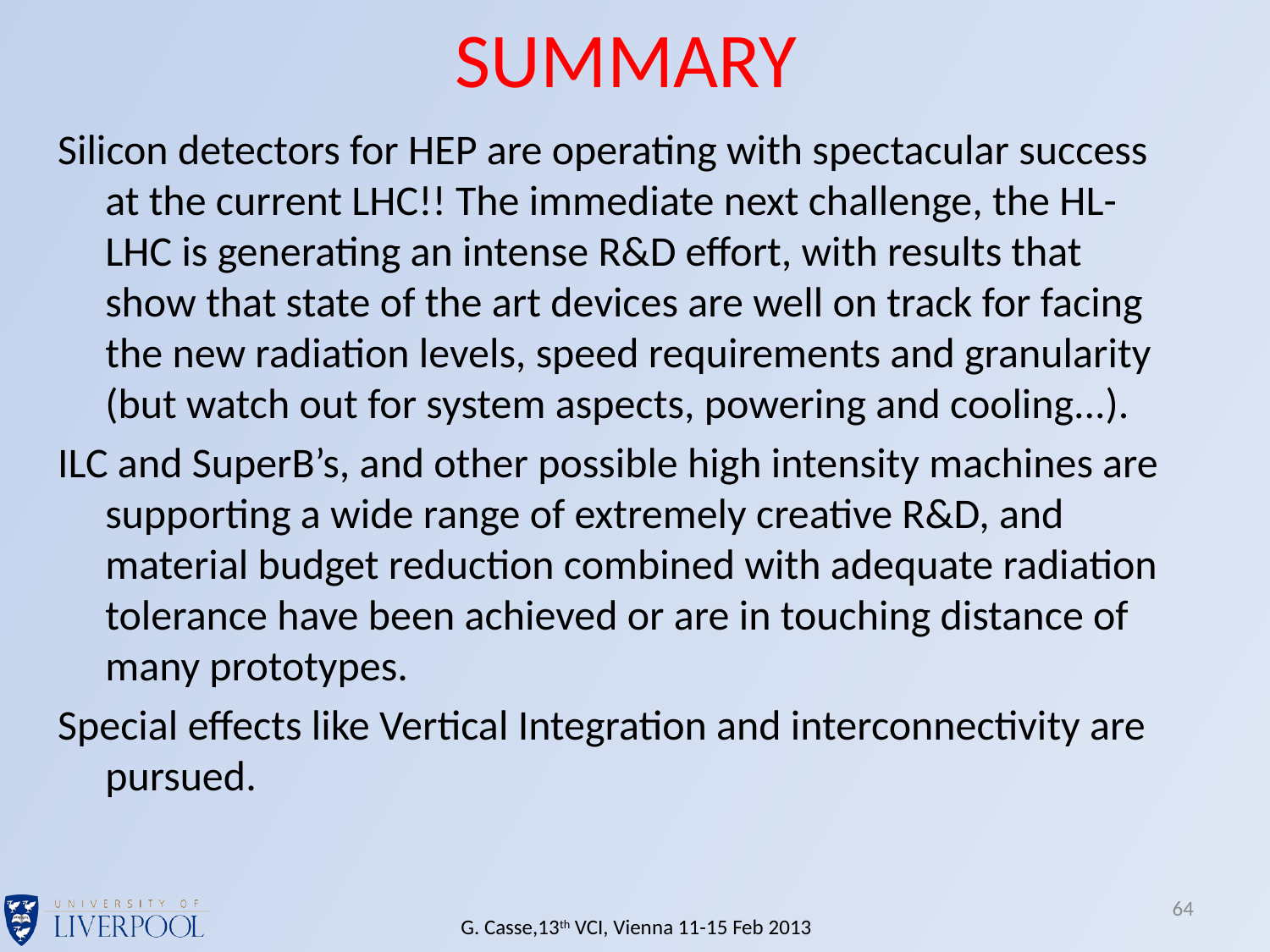

# SUMMARY
Silicon detectors for HEP are operating with spectacular success at the current LHC!! The immediate next challenge, the HL-LHC is generating an intense R&D effort, with results that show that state of the art devices are well on track for facing the new radiation levels, speed requirements and granularity (but watch out for system aspects, powering and cooling...).
ILC and SuperB’s, and other possible high intensity machines are supporting a wide range of extremely creative R&D, and material budget reduction combined with adequate radiation tolerance have been achieved or are in touching distance of many prototypes.
Special effects like Vertical Integration and interconnectivity are pursued.
64
G. Casse,13th VCI, Vienna 11-15 Feb 2013